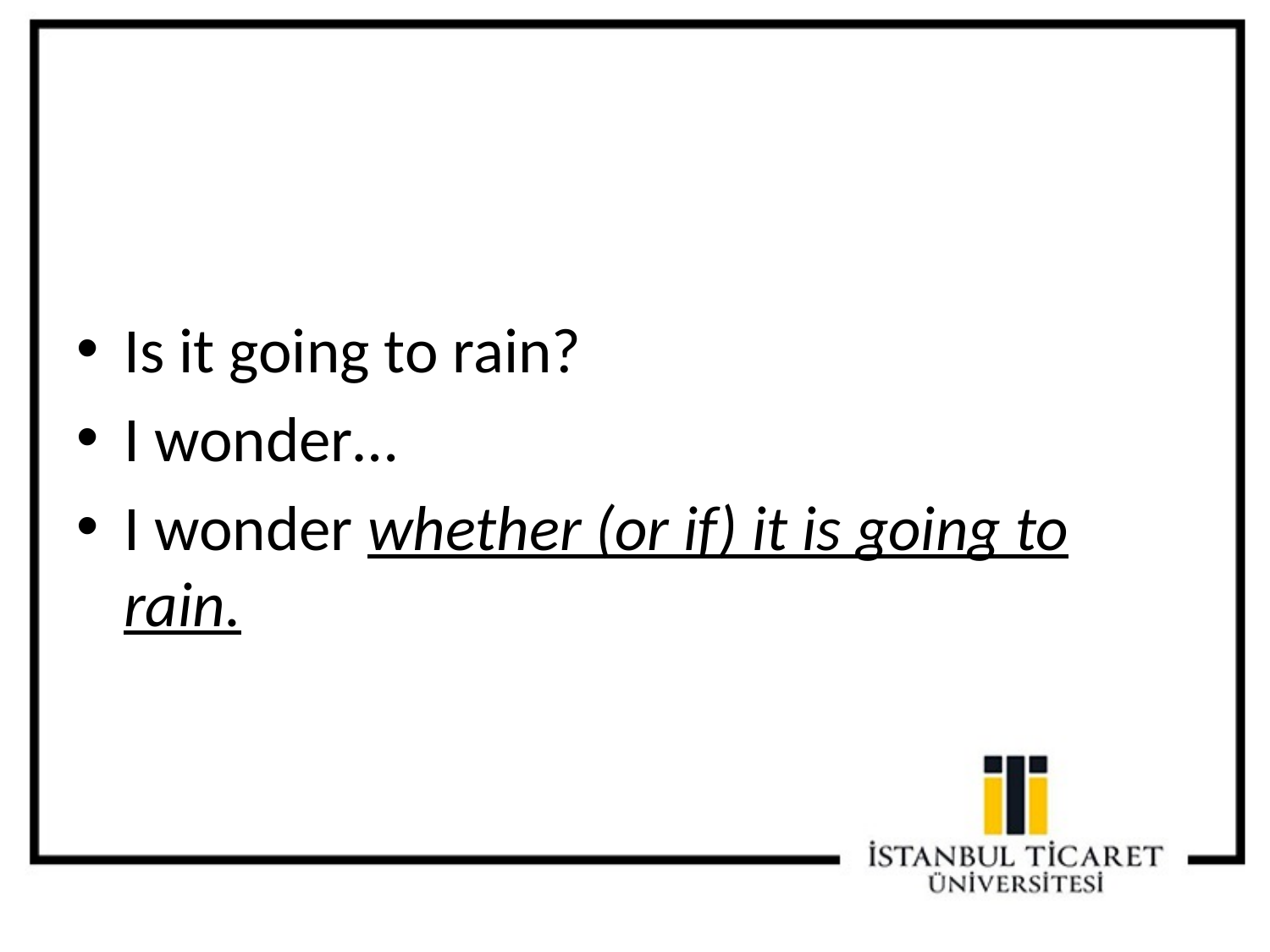

Is it going to rain?
I wonder…
I wonder whether (or if) it is going to rain.